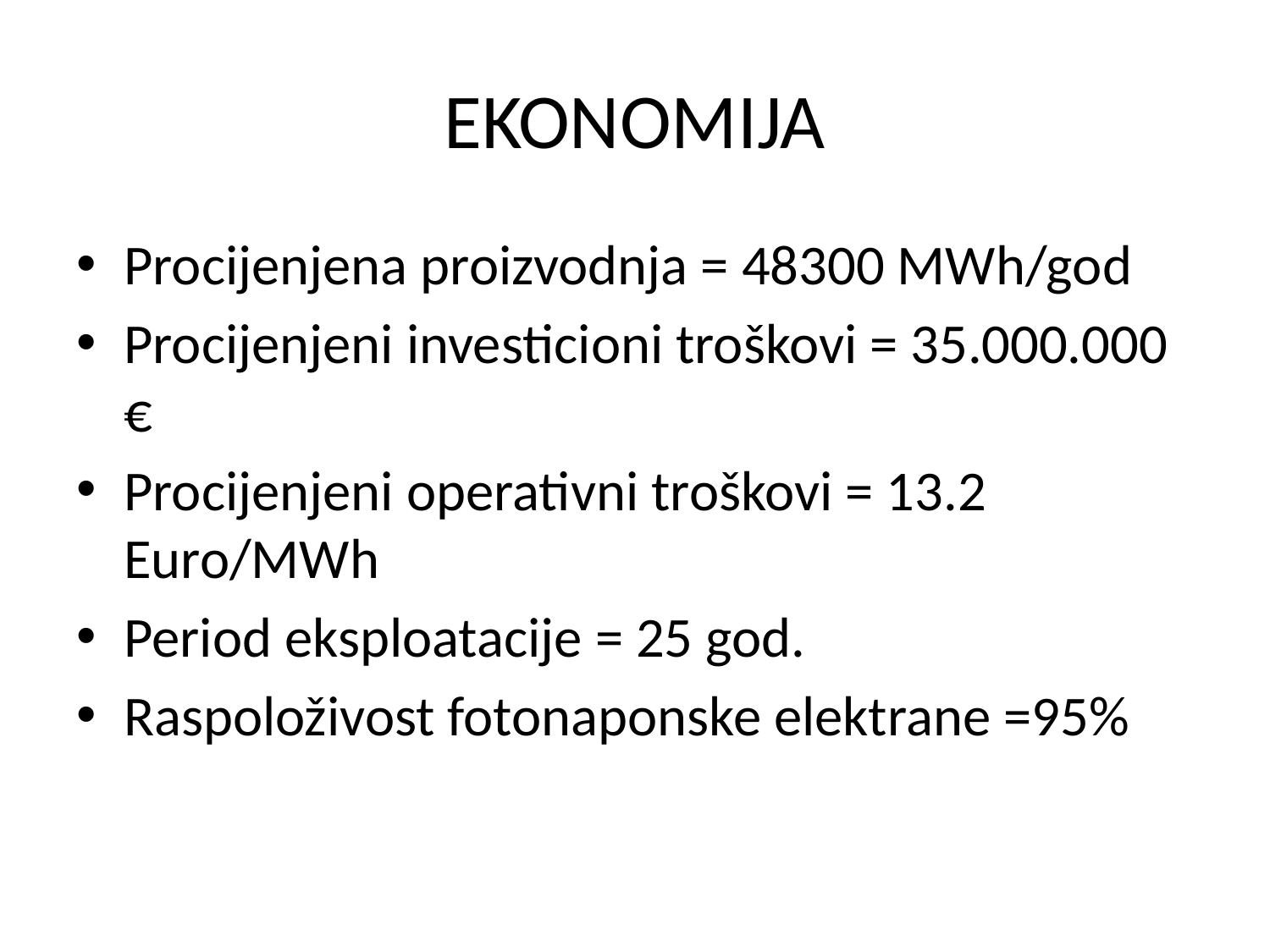

# EKONOMIJA
Procijenjena proizvodnja = 48300 MWh/god
Procijenjeni investicioni troškovi = 35.000.000 €
Procijenjeni operativni troškovi = 13.2 Euro/MWh
Period eksploatacije = 25 god.
Raspoloživost fotonaponske elektrane =95%